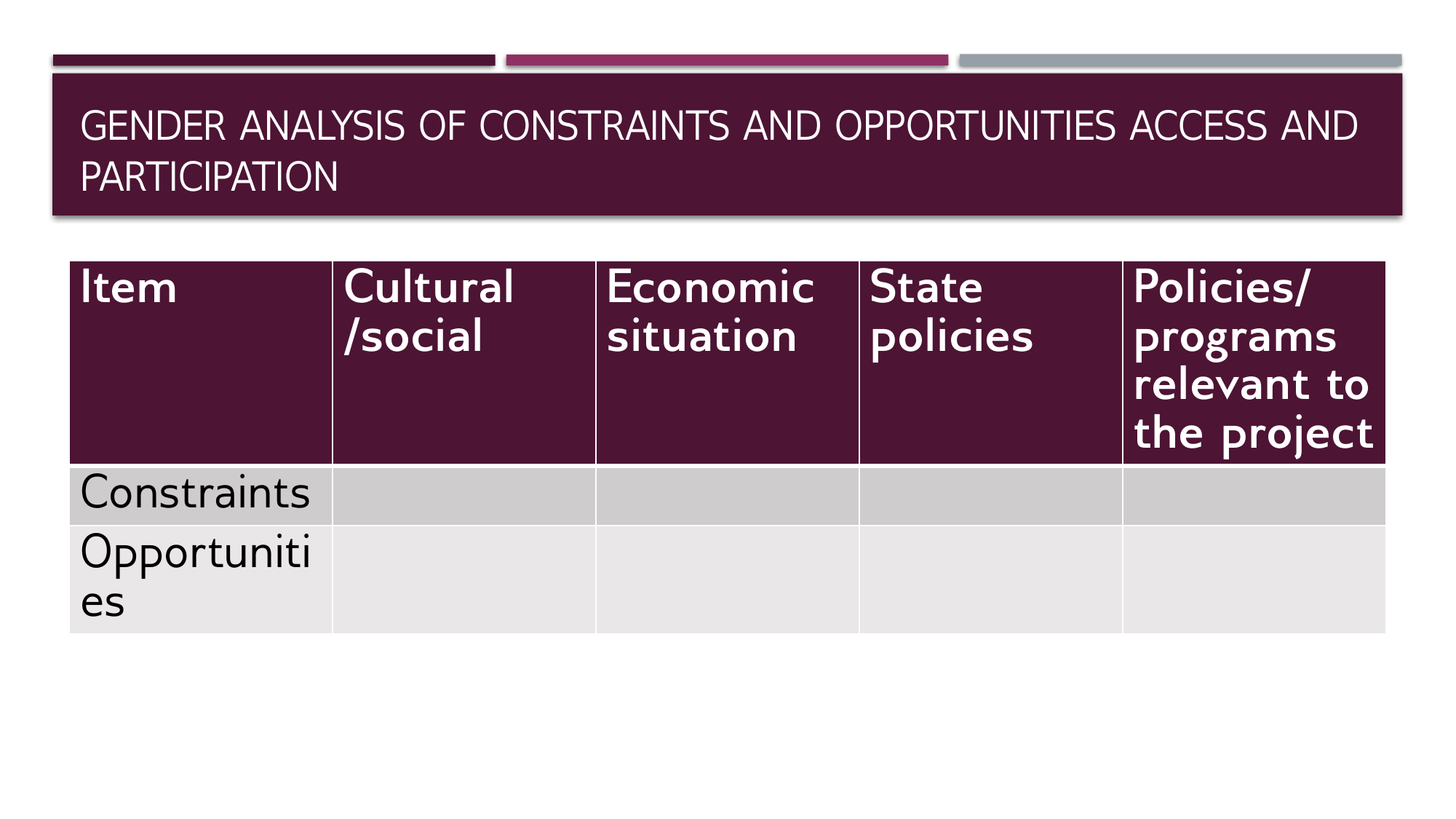

# Gender analysis of constraints and opportunities access and participation
| Item | Cultural /social | Economic situation | State policies | Policies/programs relevant to the project |
| --- | --- | --- | --- | --- |
| Constraints |  |  |  |  |
| Opportunities |  |  |  |  |